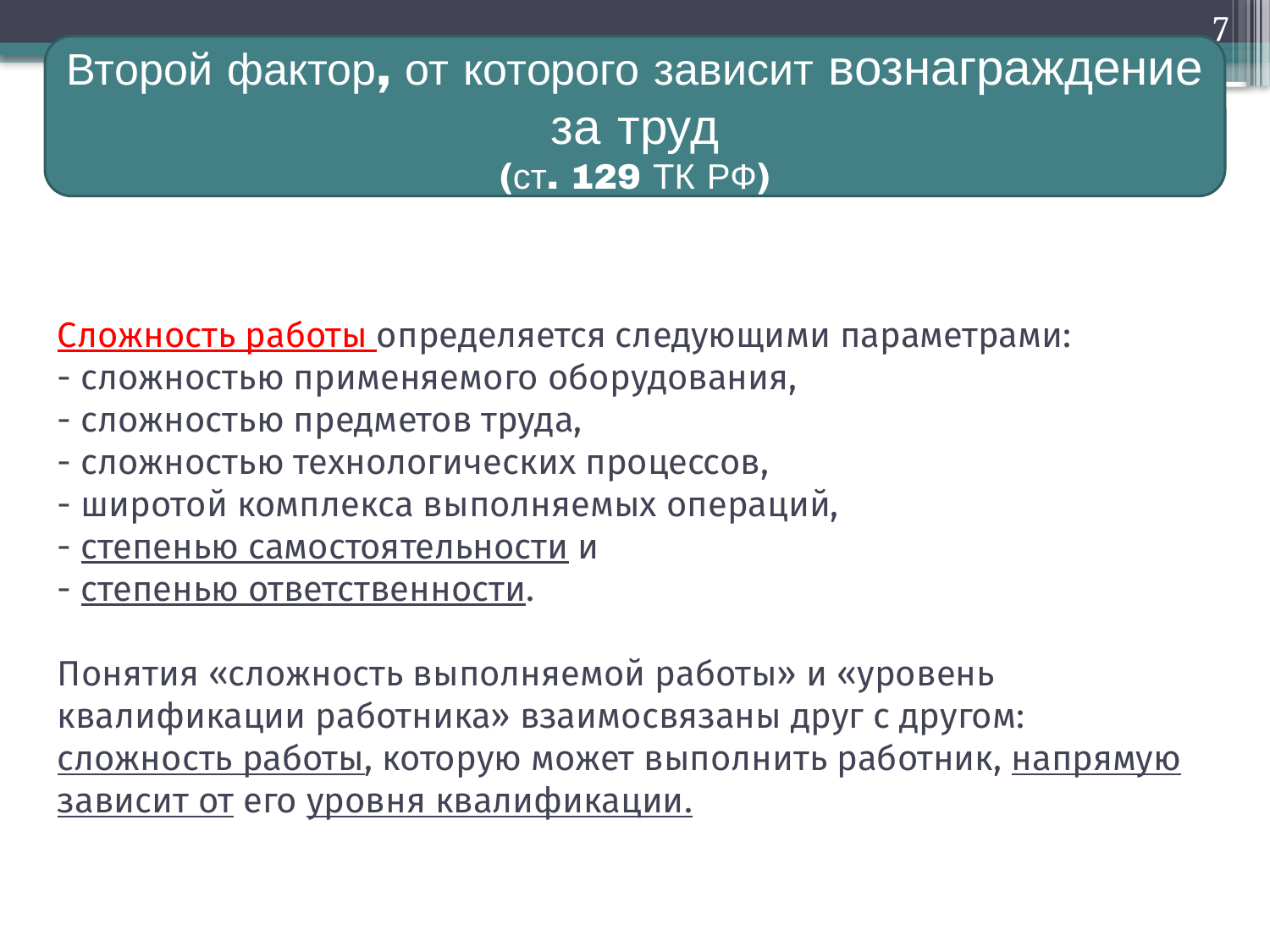

7
Второй фактор, от которого зависит вознаграждение за труд
(ст. 129 ТК РФ)
# Сложность работы определяется следующими параметрами: - сложностью применяемого оборудования, - сложностью предметов труда, - сложностью технологических процессов, - широтой комплекса выполняемых операций, - степенью самостоятельности и - степенью ответственности. Понятия «сложность выполняемой работы» и «уровень квалификации работника» взаимосвязаны друг с другом: сложность работы, которую может выполнить работник, напрямую зависит от его уровня квалификации.